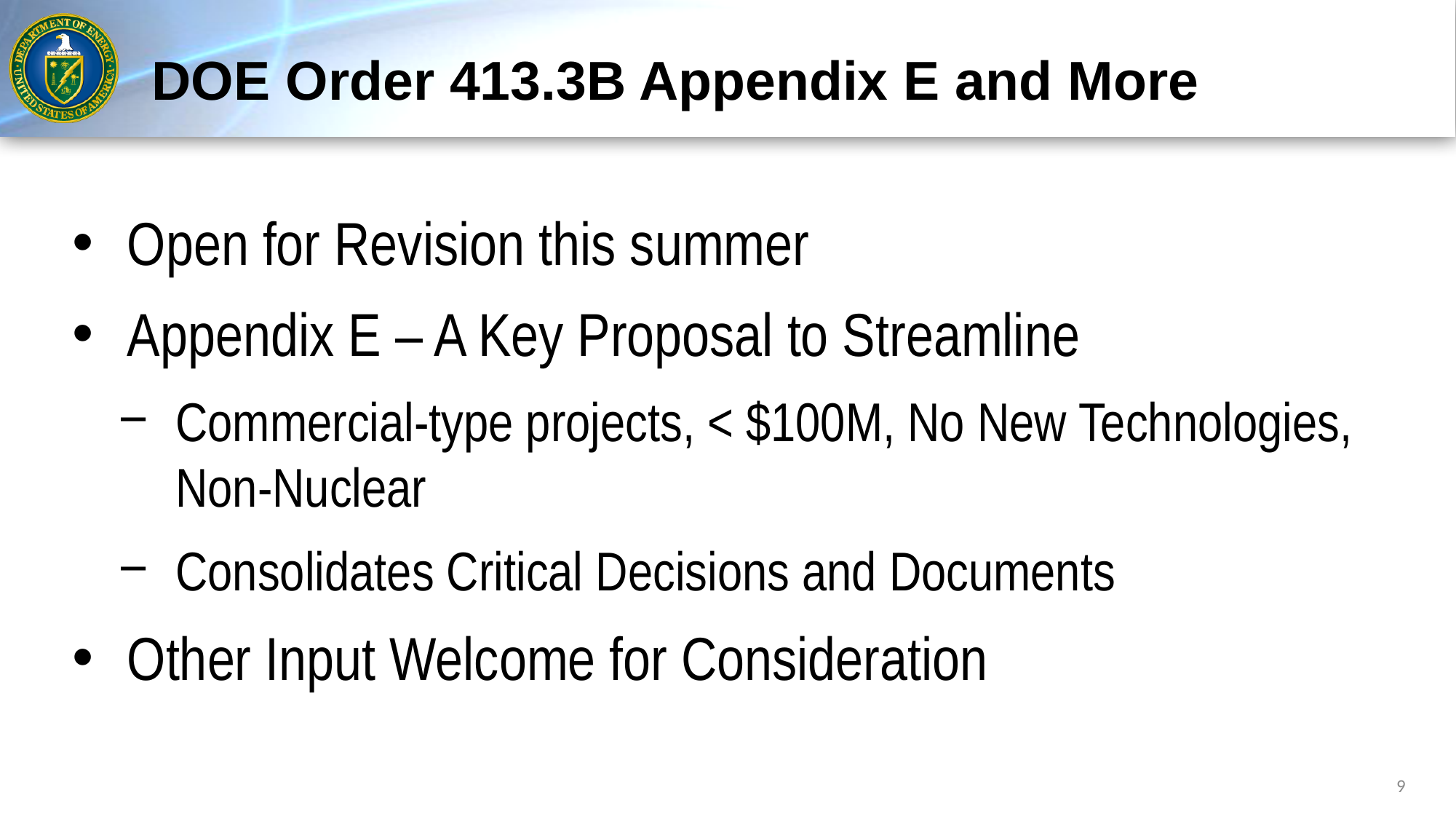

# DOE Order 413.3B Appendix E and More
Open for Revision this summer
Appendix E – A Key Proposal to Streamline
Commercial-type projects, < $100M, No New Technologies, Non-Nuclear
Consolidates Critical Decisions and Documents
Other Input Welcome for Consideration
9